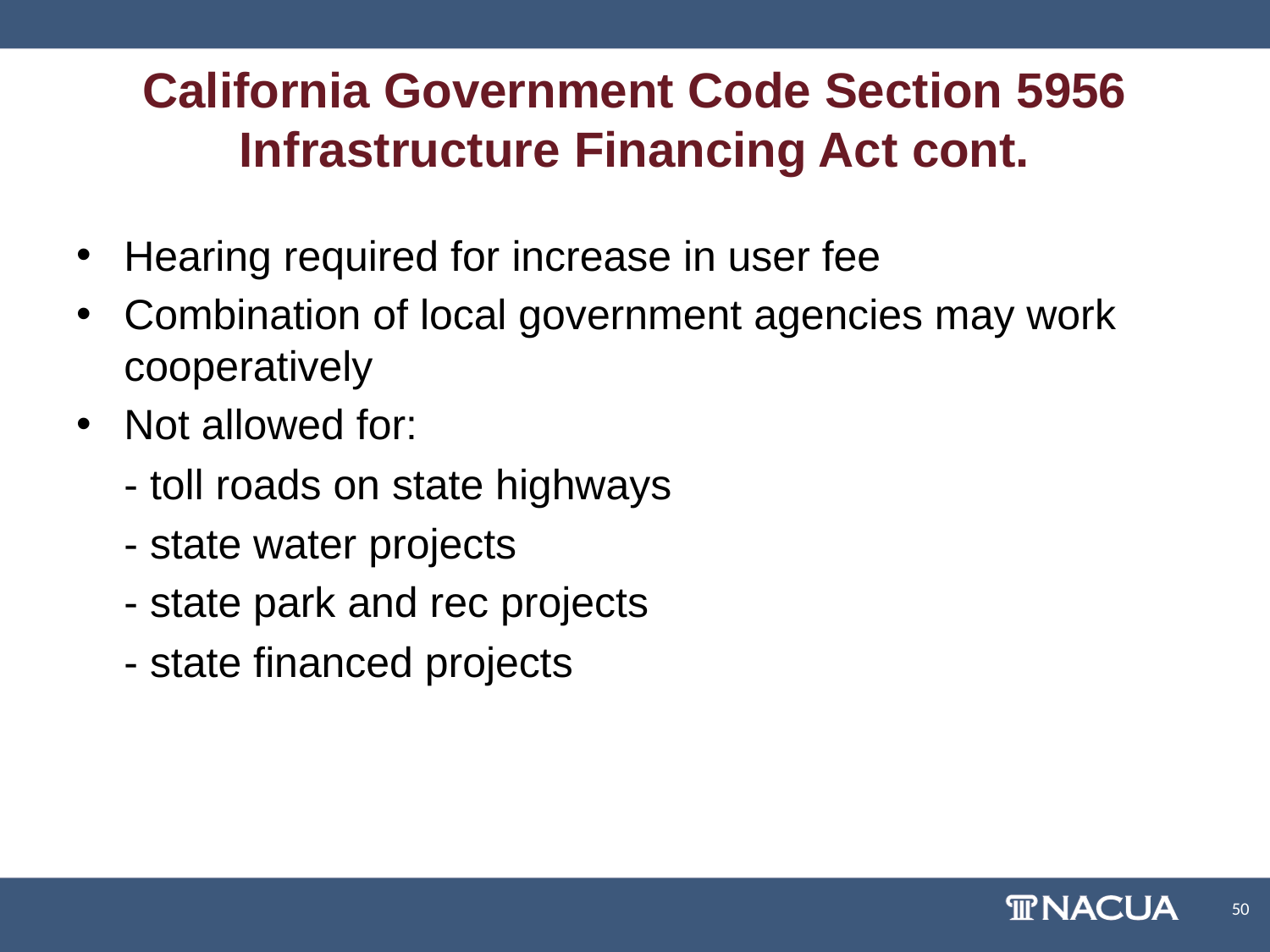

# California Government Code Section 5956 Infrastructure Financing Act cont.
Hearing required for increase in user fee
Combination of local government agencies may work cooperatively
Not allowed for:
	- toll roads on state highways
	- state water projects
	- state park and rec projects
	- state financed projects

50